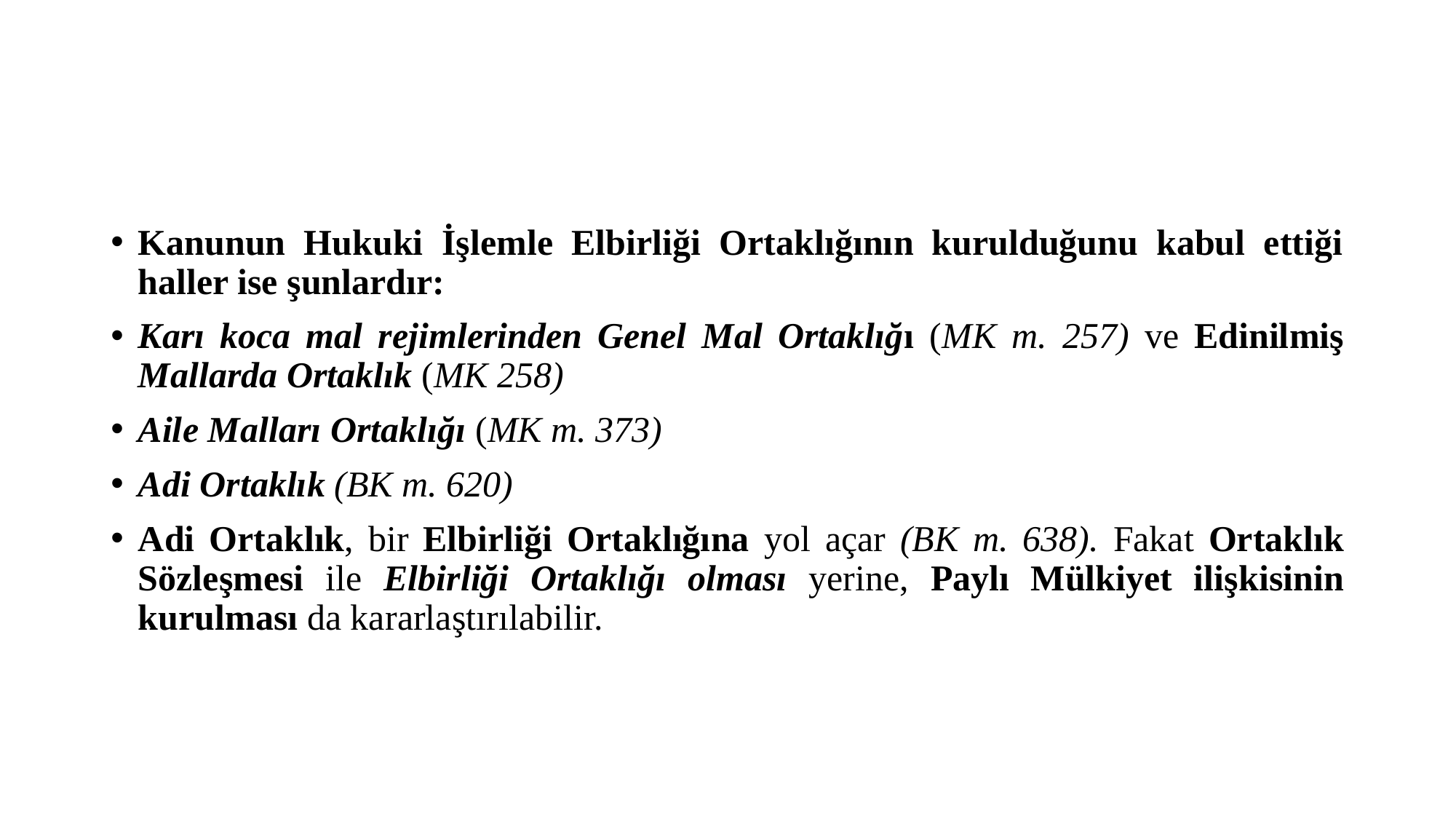

#
Kanunun Hukuki İşlemle Elbirliği Ortaklığının kurulduğunu kabul ettiği haller ise şunlardır:
Karı koca mal rejimlerinden Genel Mal Ortaklığı (MK m. 257) ve Edinilmiş Mallarda Ortaklık (MK 258)
Aile Malları Ortaklığı (MK m. 373)
Adi Ortaklık (BK m. 620)
Adi Ortaklık, bir Elbirliği Ortaklığına yol açar (BK m. 638). Fakat Ortaklık Sözleşmesi ile Elbirliği Ortaklığı olması yerine, Paylı Mülkiyet ilişkisinin kurulması da kararlaştırılabilir.